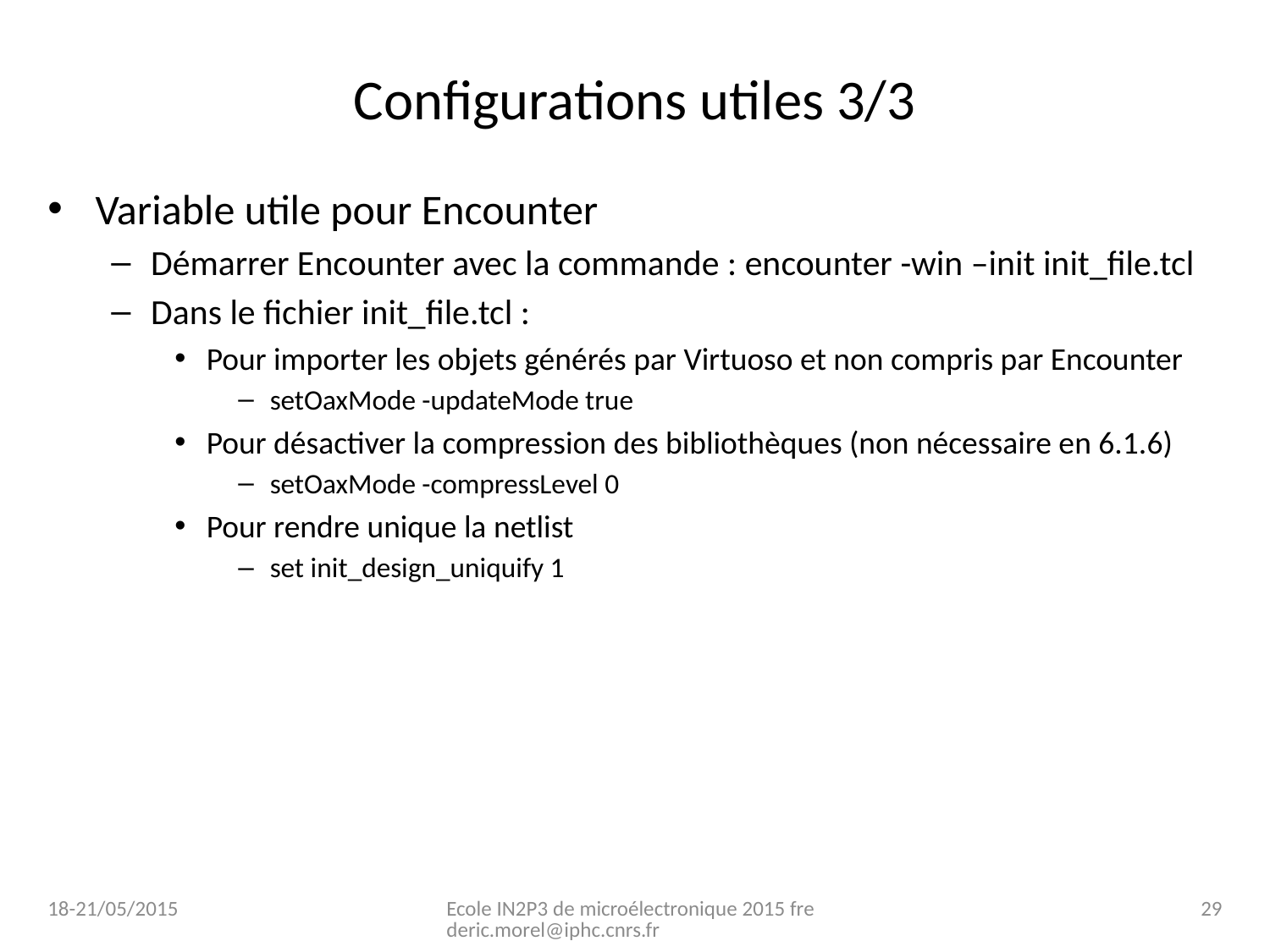

# Configurations utiles 3/3
Variable utile pour Encounter
Démarrer Encounter avec la commande : encounter -win –init init_file.tcl
Dans le fichier init_file.tcl :
Pour importer les objets générés par Virtuoso et non compris par Encounter
setOaxMode -updateMode true
Pour désactiver la compression des bibliothèques (non nécessaire en 6.1.6)
setOaxMode -compressLevel 0
Pour rendre unique la netlist
set init_design_uniquify 1
18-21/05/2015
Ecole IN2P3 de microélectronique 2015 frederic.morel@iphc.cnrs.fr
29